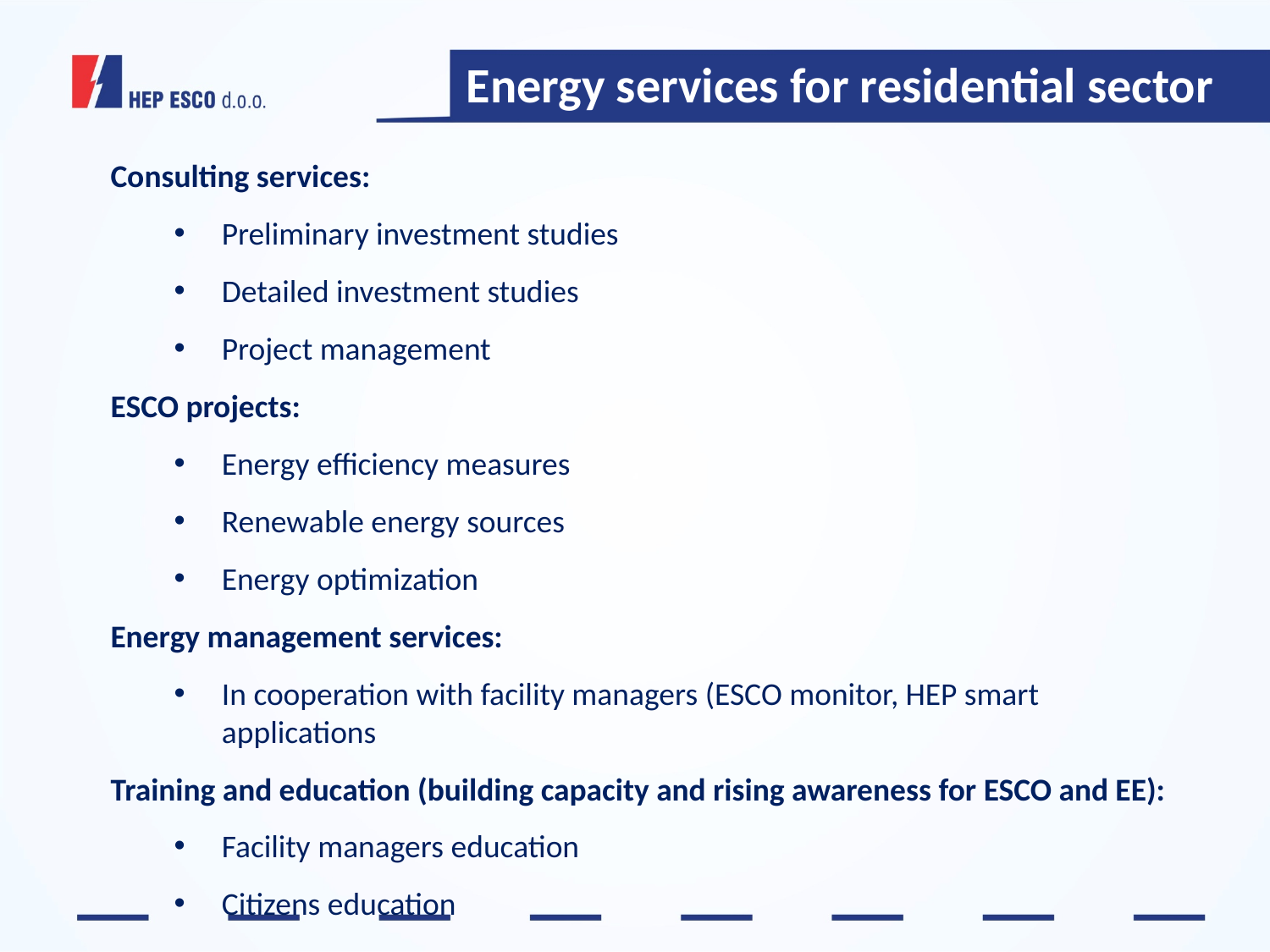

# Energy services for residential sector
Consulting services:
Preliminary investment studies
Detailed investment studies
Project management
ESCO projects:
Energy efficiency measures
Renewable energy sources
Energy optimization
Energy management services:
In cooperation with facility managers (ESCO monitor, HEP smart applications
Training and education (building capacity and rising awareness for ESCO and EE):
Facility managers education
Citizens education